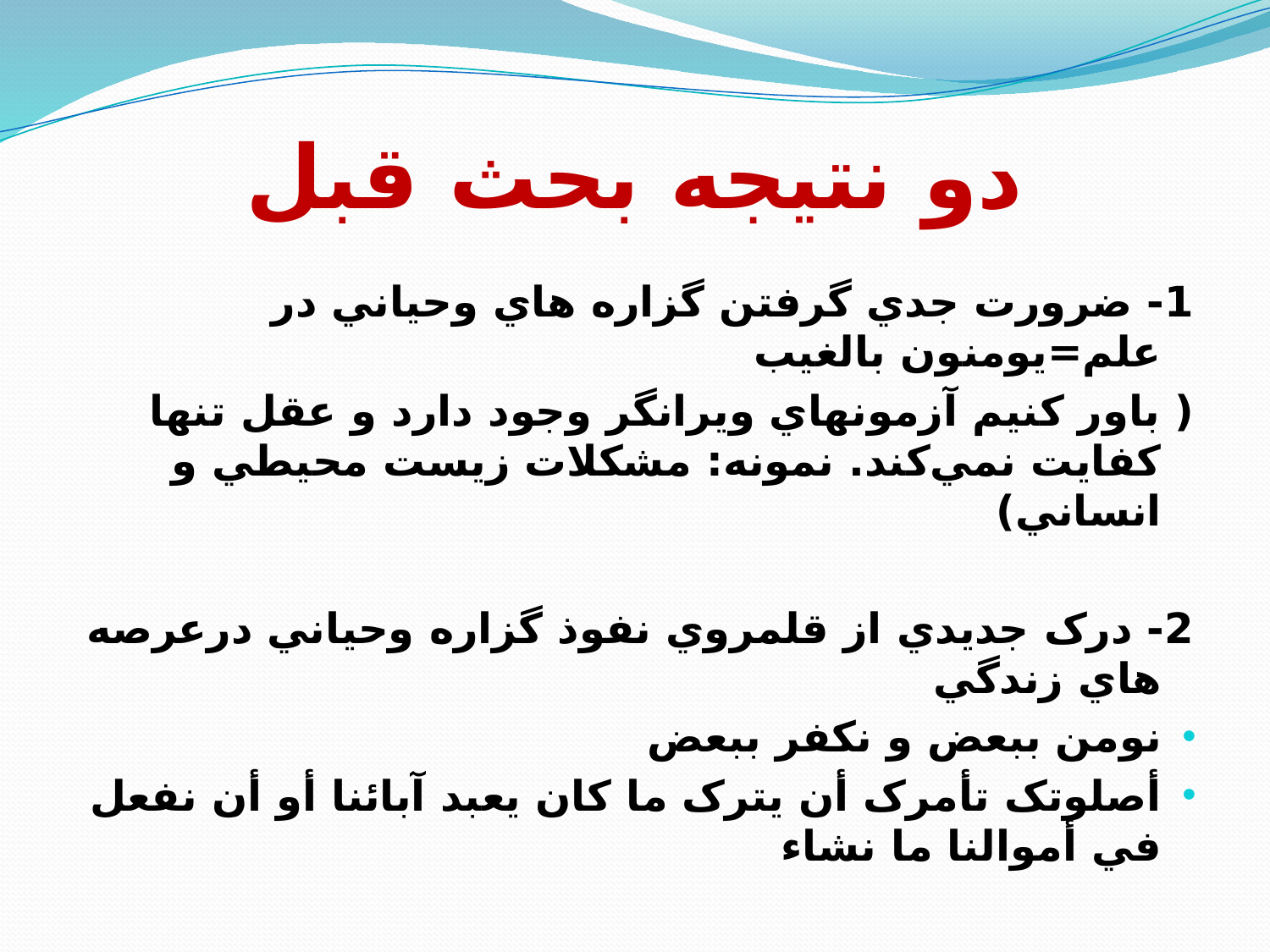

# دو نتيجه بحث قبل
1- ضرورت جدي گرفتن گزاره هاي وحياني در علم=يومنون بالغيب
( باور کنيم آزمونهاي ويرانگر وجود دارد و عقل تنها کفايت نمي‌کند. نمونه: مشکلات زيست محيطي و انساني)

2- درک جديدي از قلمروي نفوذ گزاره وحياني درعرصه هاي زندگي
نومن ببعض و نکفر ببعض
أصلوتک تأمرک أن يترک ما کان يعبد آبائنا أو أن نفعل في أموالنا ما نشاء